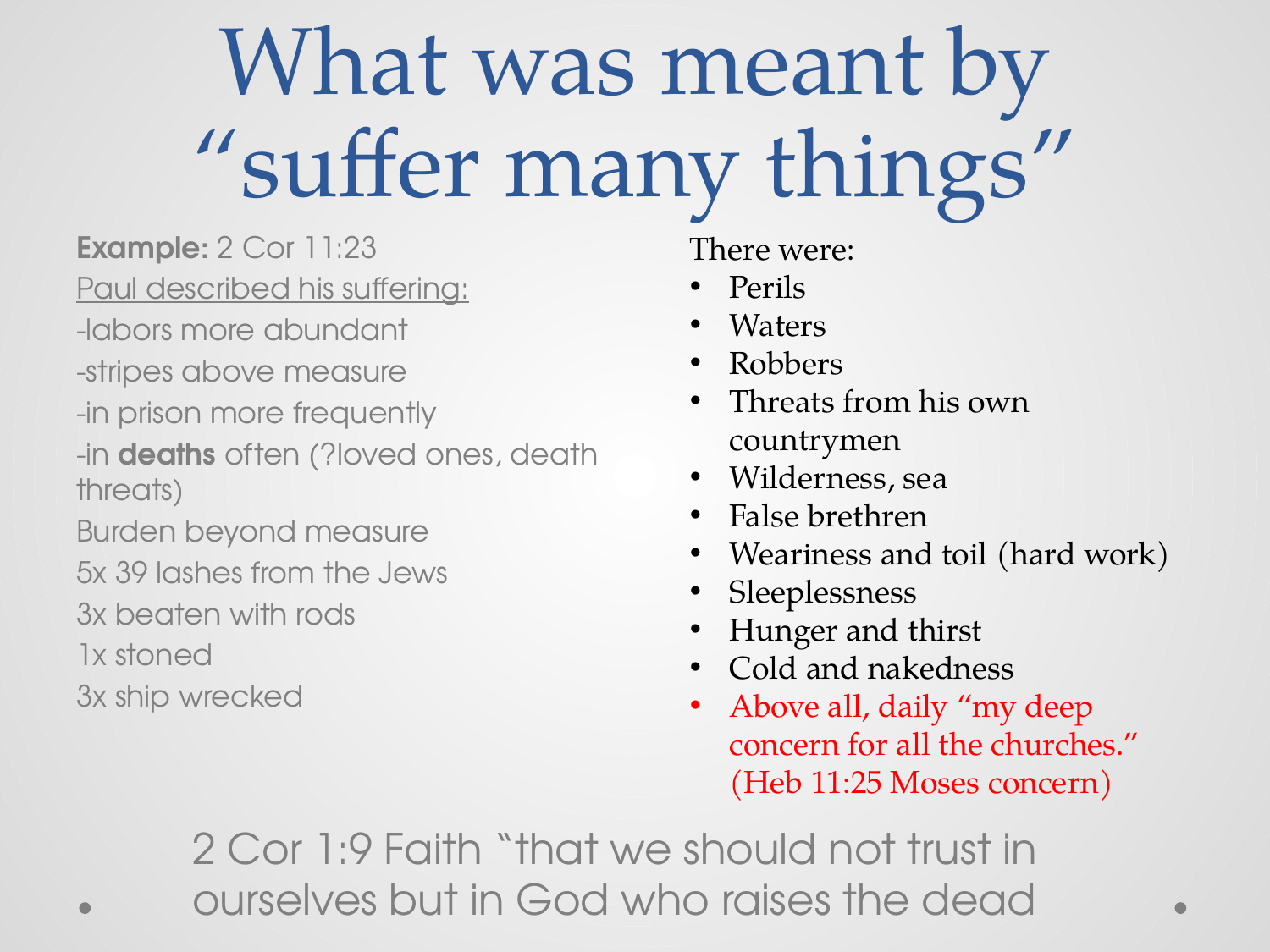

# What was meant by “suffer many things”
There were:
Perils
Waters
Robbers
Threats from his own countrymen
Wilderness, sea
False brethren
Weariness and toil (hard work)
Sleeplessness
Hunger and thirst
Cold and nakedness
Above all, daily “my deep concern for all the churches.” (Heb 11:25 Moses concern)

Example: 2 Cor 11:23
Paul described his suffering:
-labors more abundant
-stripes above measure
-in prison more frequently
-in deaths often (?loved ones, death threats)
Burden beyond measure
5x 39 lashes from the Jews
3x beaten with rods
1x stoned
3x ship wrecked

2 Cor 1:9 Faith “that we should not trust in ourselves but in God who raises the dead